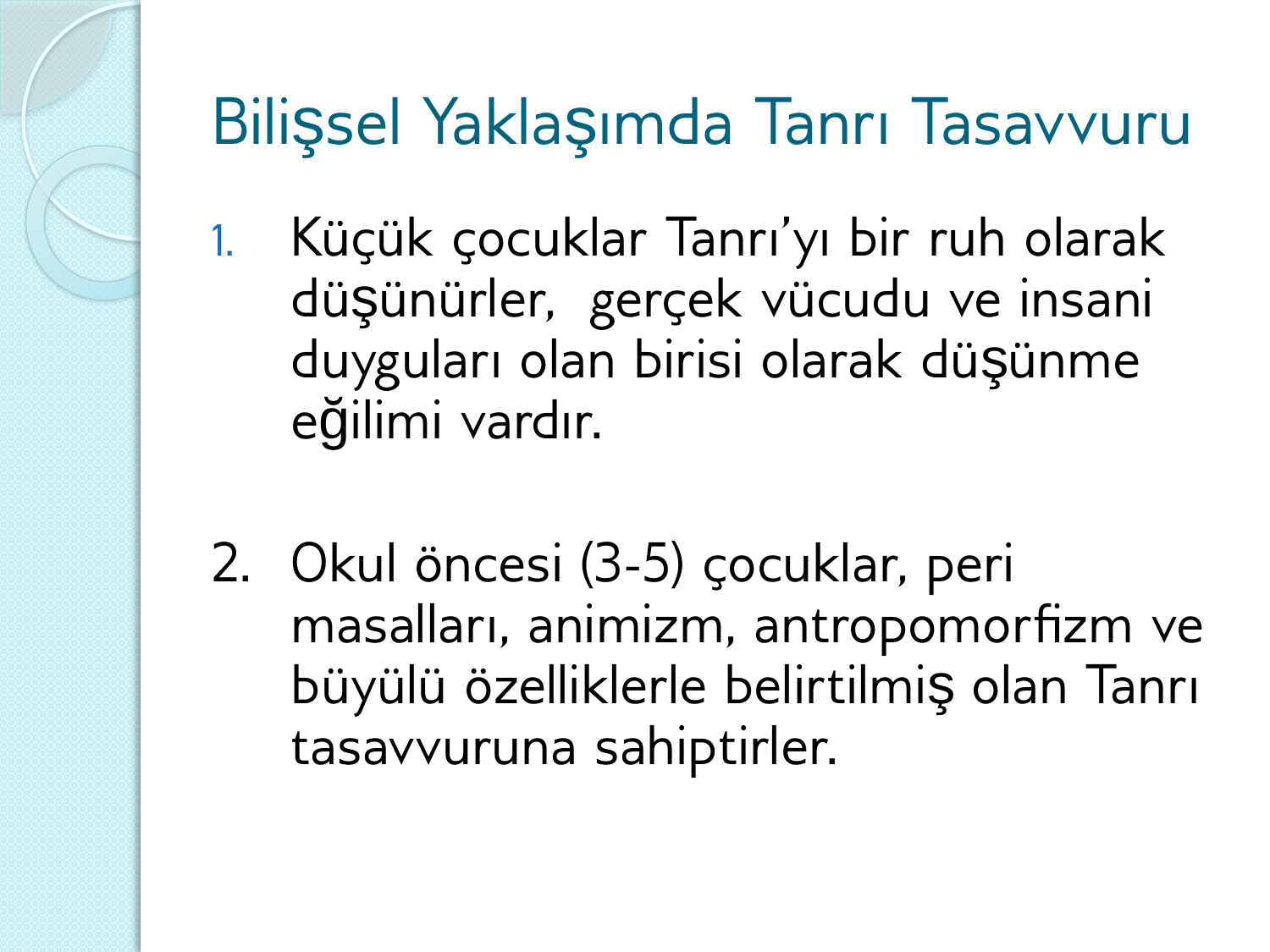

# Bilişsel Yaklaşımda Tanrı Tasavvuru
Küçük çocuklar Tanrı’yı bir ruh olarak düşünürler,  gerçek vücudu ve insani duyguları olan birisi olarak düşünme eğilimi vardır.

2. 	Okul öncesi (3-5) çocuklar, peri masalları, animizm, antropomorfizm ve büyülü özelliklerle belirtilmiş olan Tanrı tasavvuruna sahiptirler.